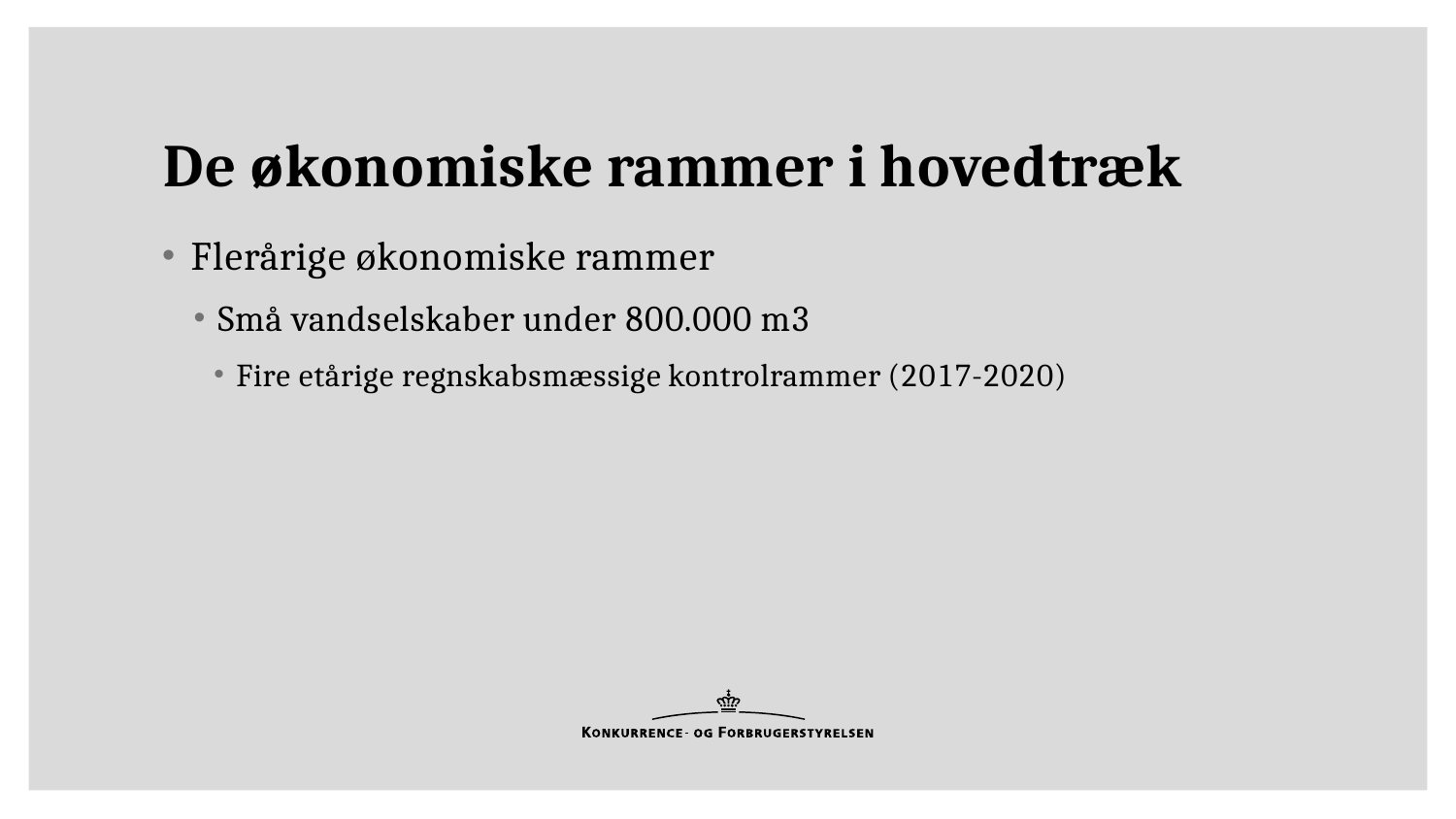

# De økonomiske rammer i hovedtræk
Flerårige økonomiske rammer
Små vandselskaber under 800.000 m3
Fire etårige regnskabsmæssige kontrolrammer (2017-2020)